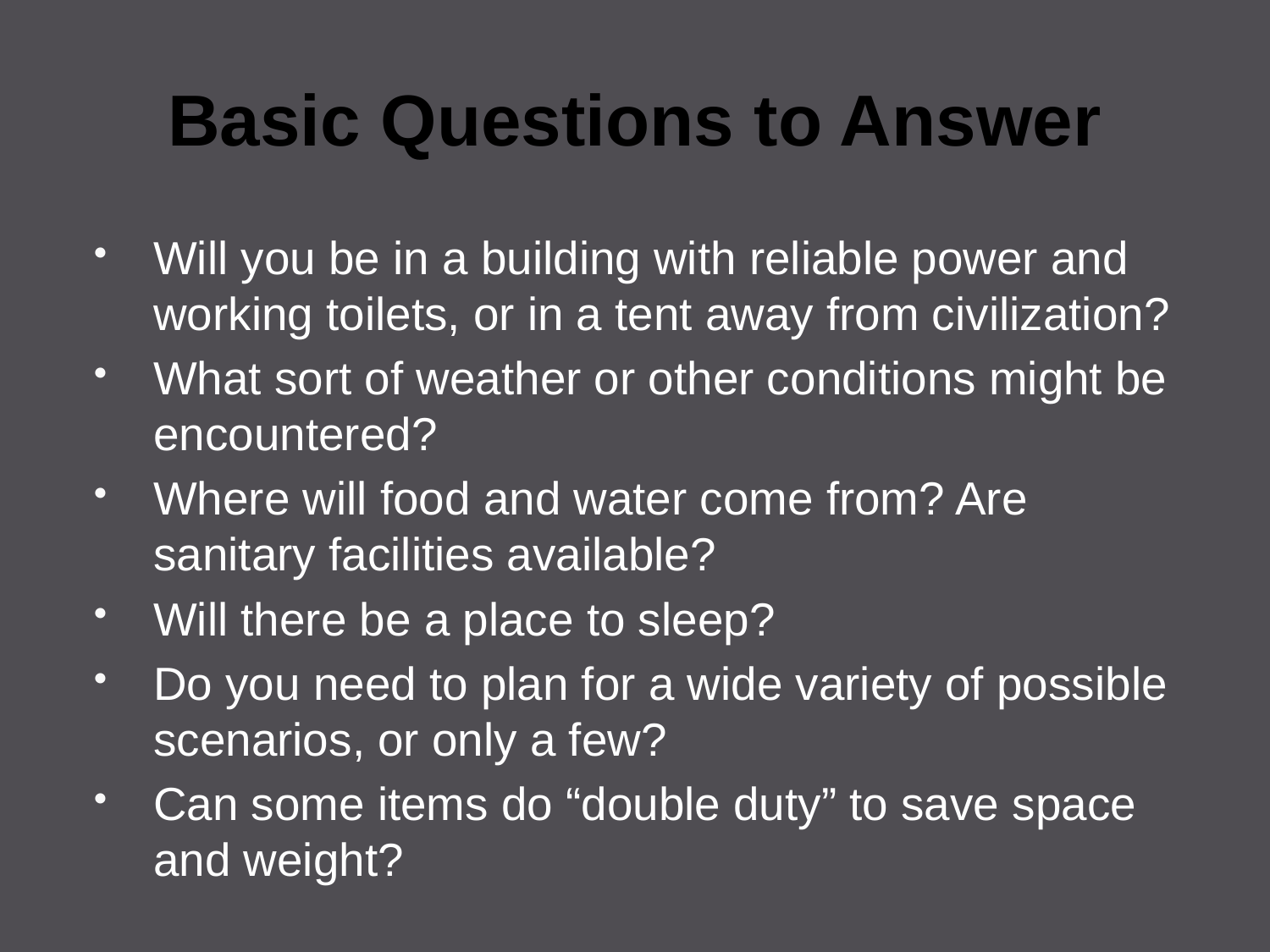

# Basic Questions to Answer
Will you be in a building with reliable power and working toilets, or in a tent away from civilization?
What sort of weather or other conditions might be encountered?
Where will food and water come from? Are sanitary facilities available?
Will there be a place to sleep?
Do you need to plan for a wide variety of possible scenarios, or only a few?
Can some items do “double duty” to save space and weight?